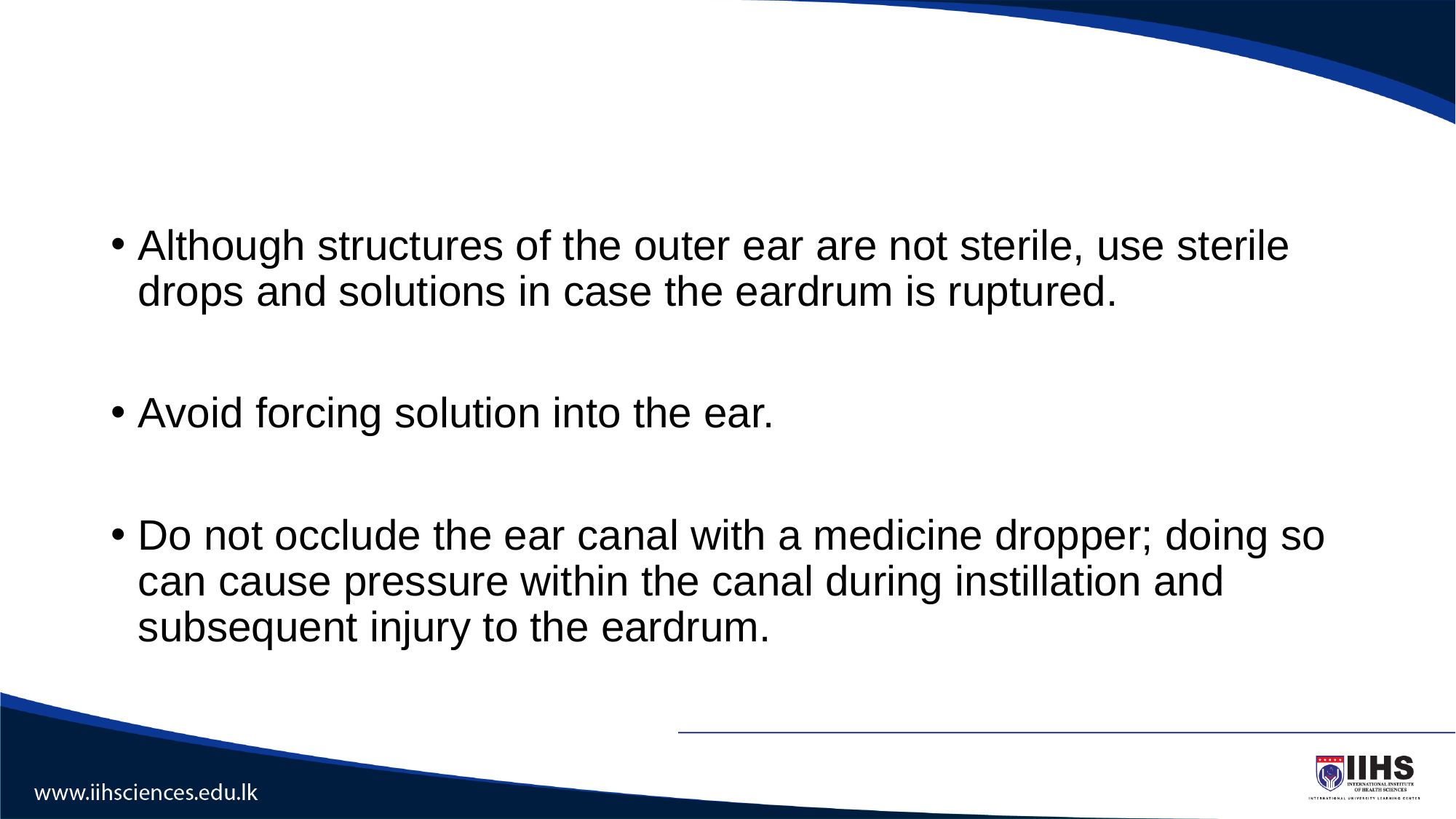

#
Although structures of the outer ear are not sterile, use sterile drops and solutions in case the eardrum is ruptured.

Avoid forcing solution into the ear.

Do not occlude the ear canal with a medicine dropper; doing so can cause pressure within the canal during instillation and subsequent injury to the eardrum.